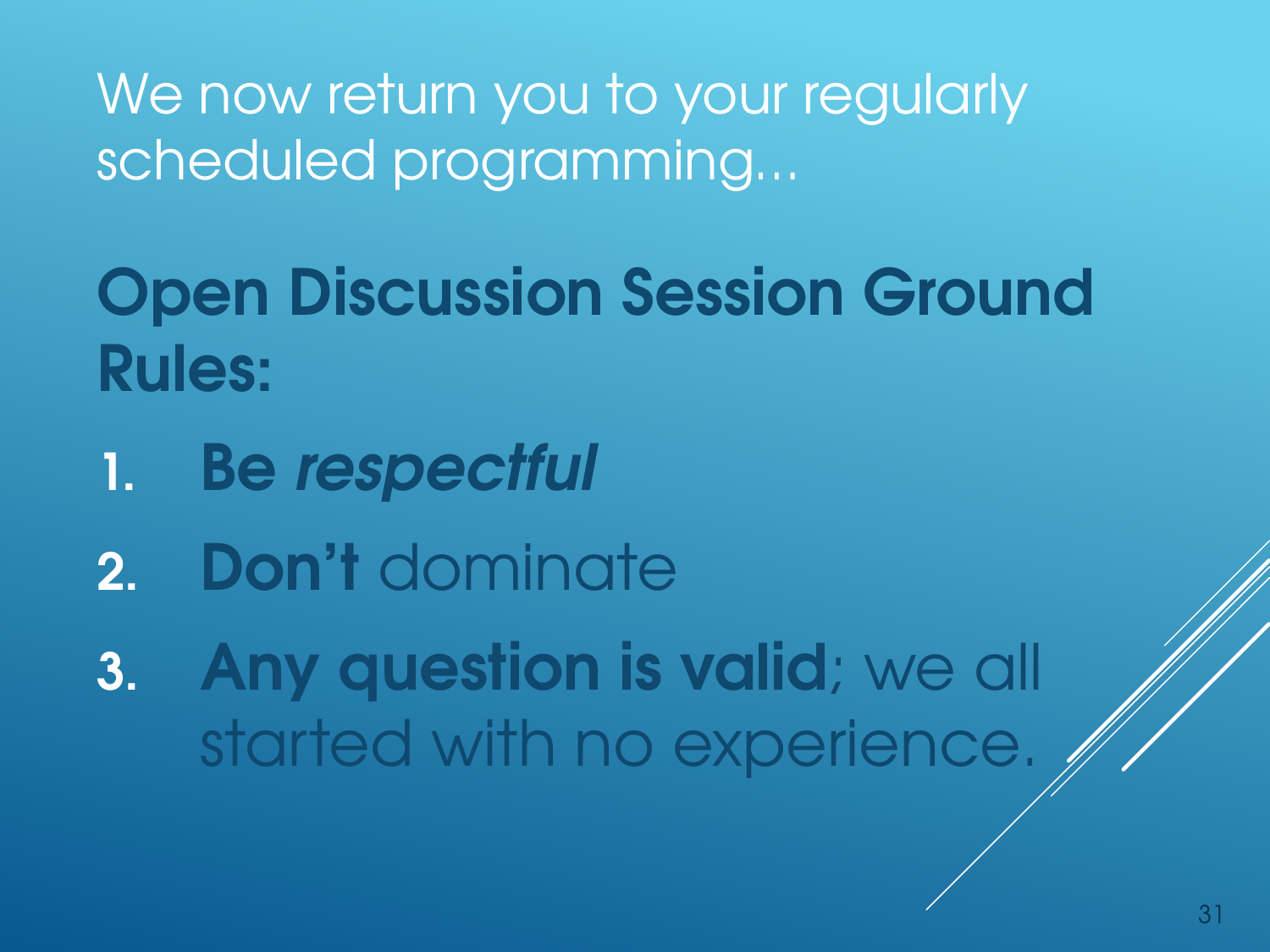

# We now return you to your regularly scheduled programming…
Open Discussion Session Ground Rules:
Be respectful
Don’t dominate
Any question is valid; we all started with no experience.
31